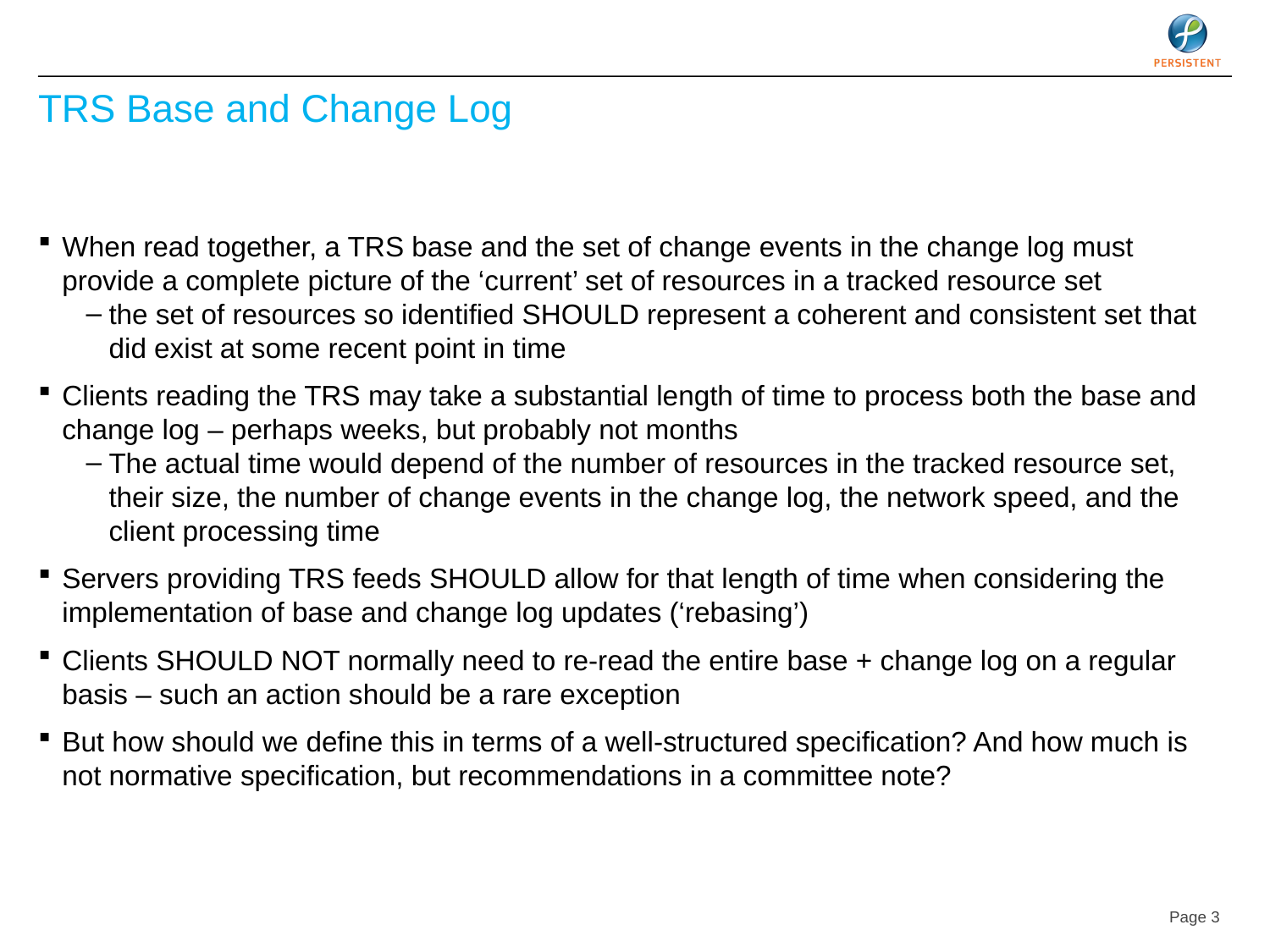

# TRS Base and Change Log
When read together, a TRS base and the set of change events in the change log must provide a complete picture of the ‘current’ set of resources in a tracked resource set
the set of resources so identified SHOULD represent a coherent and consistent set that did exist at some recent point in time
Clients reading the TRS may take a substantial length of time to process both the base and change log – perhaps weeks, but probably not months
The actual time would depend of the number of resources in the tracked resource set, their size, the number of change events in the change log, the network speed, and the client processing time
Servers providing TRS feeds SHOULD allow for that length of time when considering the implementation of base and change log updates (‘rebasing’)
Clients SHOULD NOT normally need to re-read the entire base + change log on a regular basis – such an action should be a rare exception
But how should we define this in terms of a well-structured specification? And how much is not normative specification, but recommendations in a committee note?